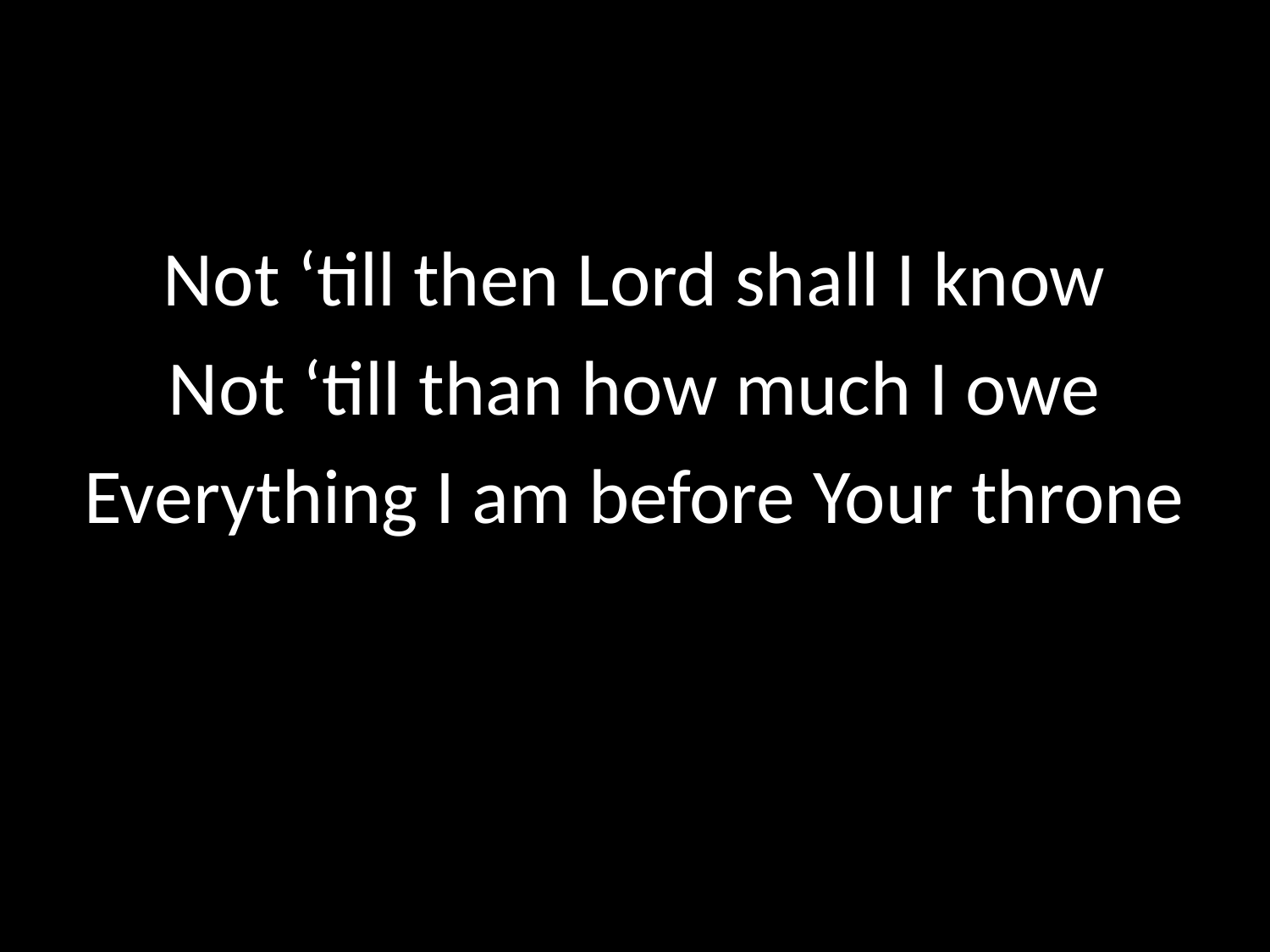

#
Not ‘till then Lord shall I know
Not ‘till than how much I owe
Everything I am before Your throne